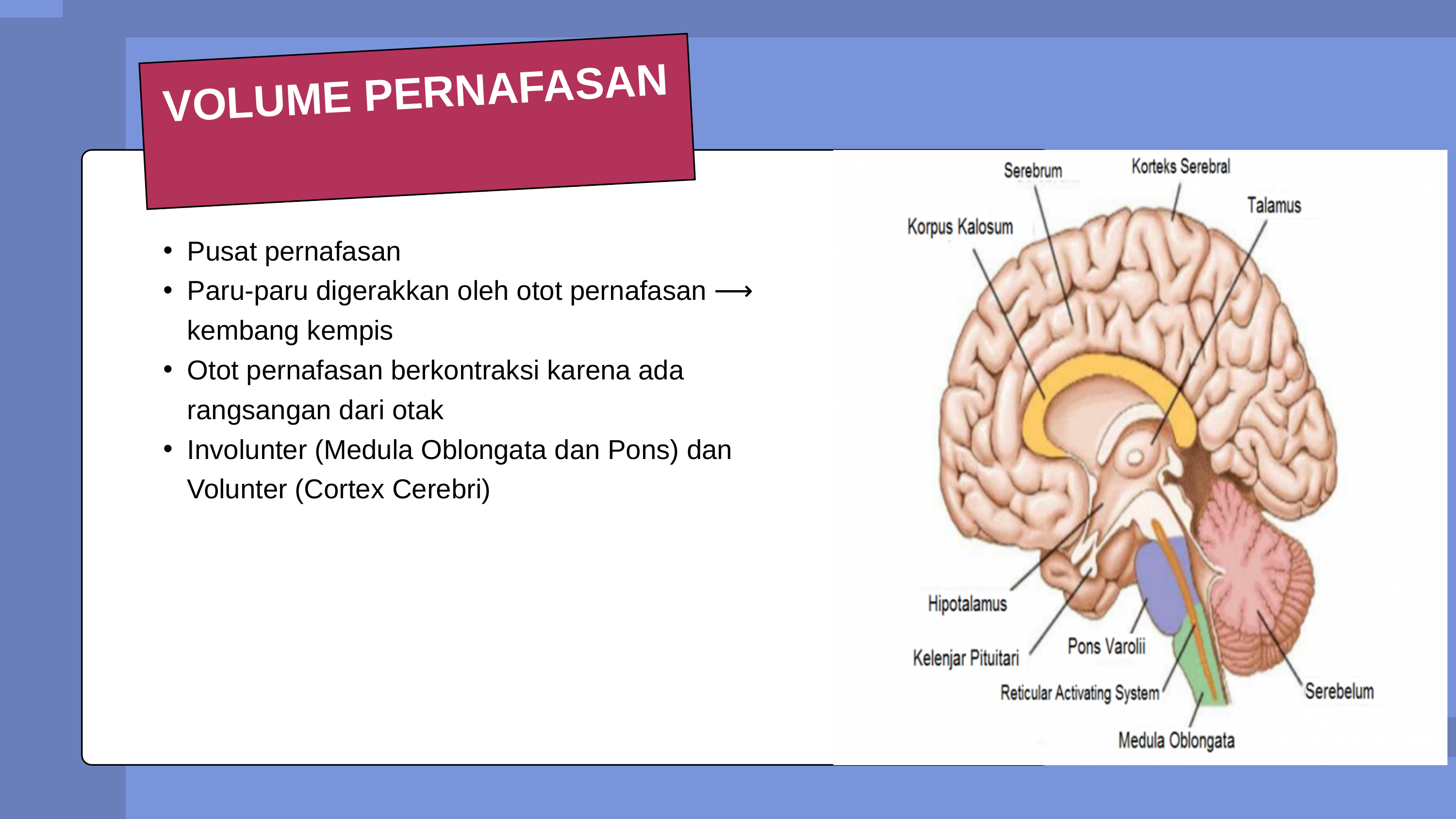

VOLUME PERNAFASAN

Pusat pernafasan
Paru-paru digerakkan oleh otot pernafasan ⟶ kembang kempis
Otot pernafasan berkontraksi karena ada rangsangan dari otak
Involunter (Medula Oblongata dan Pons) dan Volunter (Cortex Cerebri)